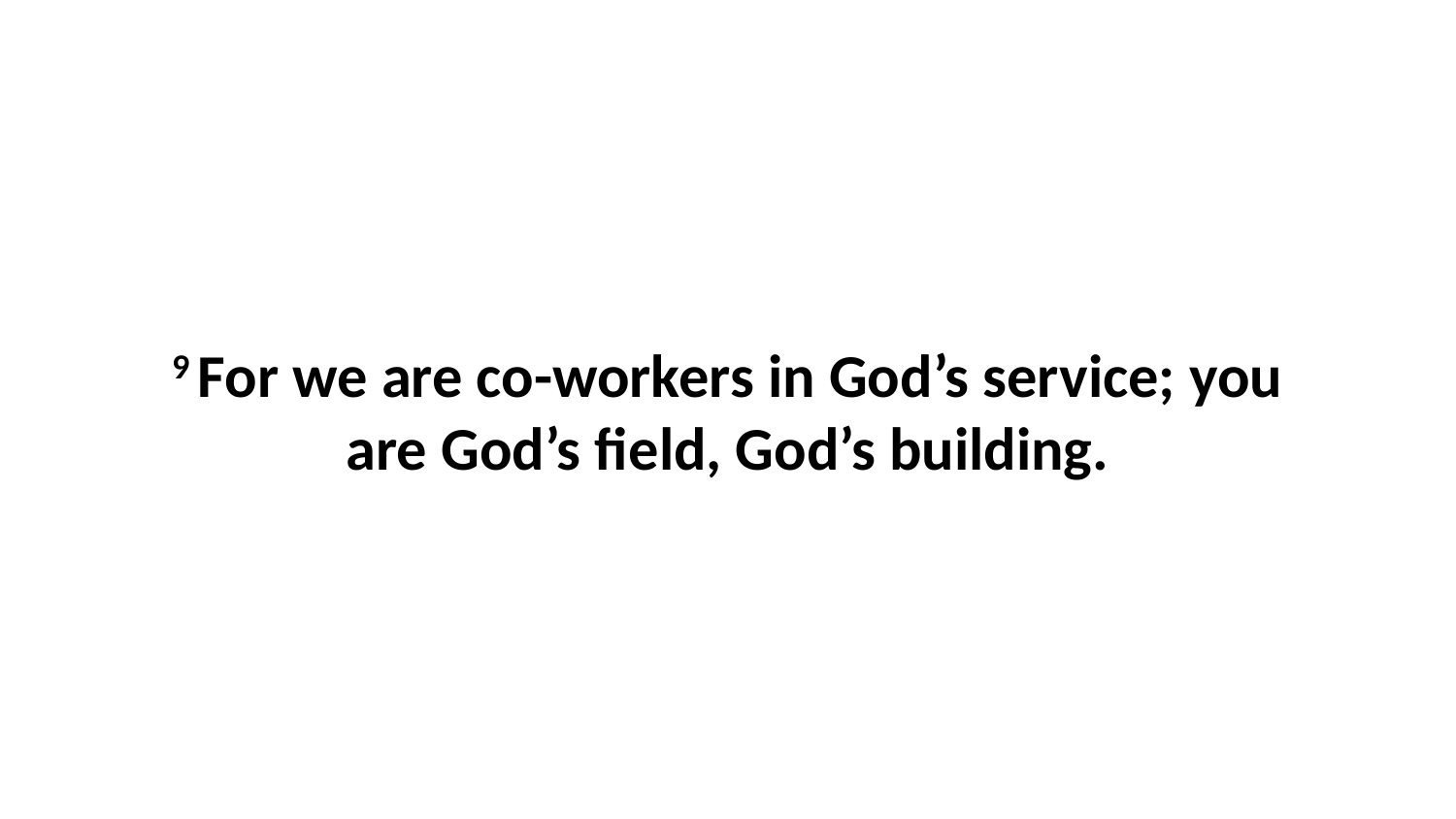

9 For we are co-workers in God’s service; you are God’s field, God’s building.